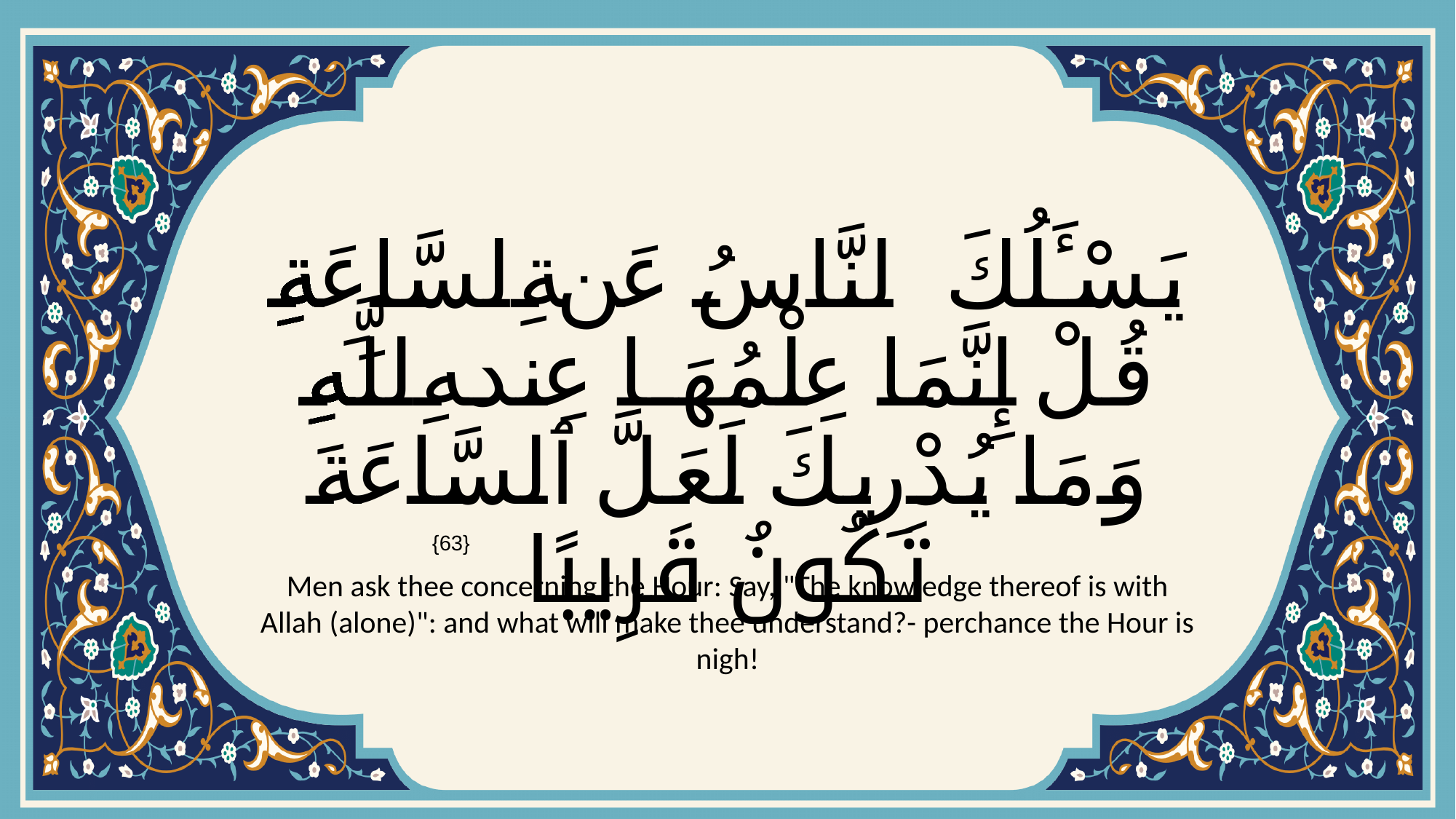

# يَسْـَٔلُكَ ٱلنَّاسُ عَنِ ٱلسَّاعَةِۖ قُلْ إِنَّمَا عِلْمُهَا عِندَ ٱللَّهِۚ وَمَا يُدْرِيكَ لَعَلَّ ٱلسَّاعَةَ تَكُونُ قَرِيبًا
{63}
Men ask thee concerning the Hour: Say, "The knowledge thereof is with Allah (alone)": and what will make thee understand?- perchance the Hour is nigh!